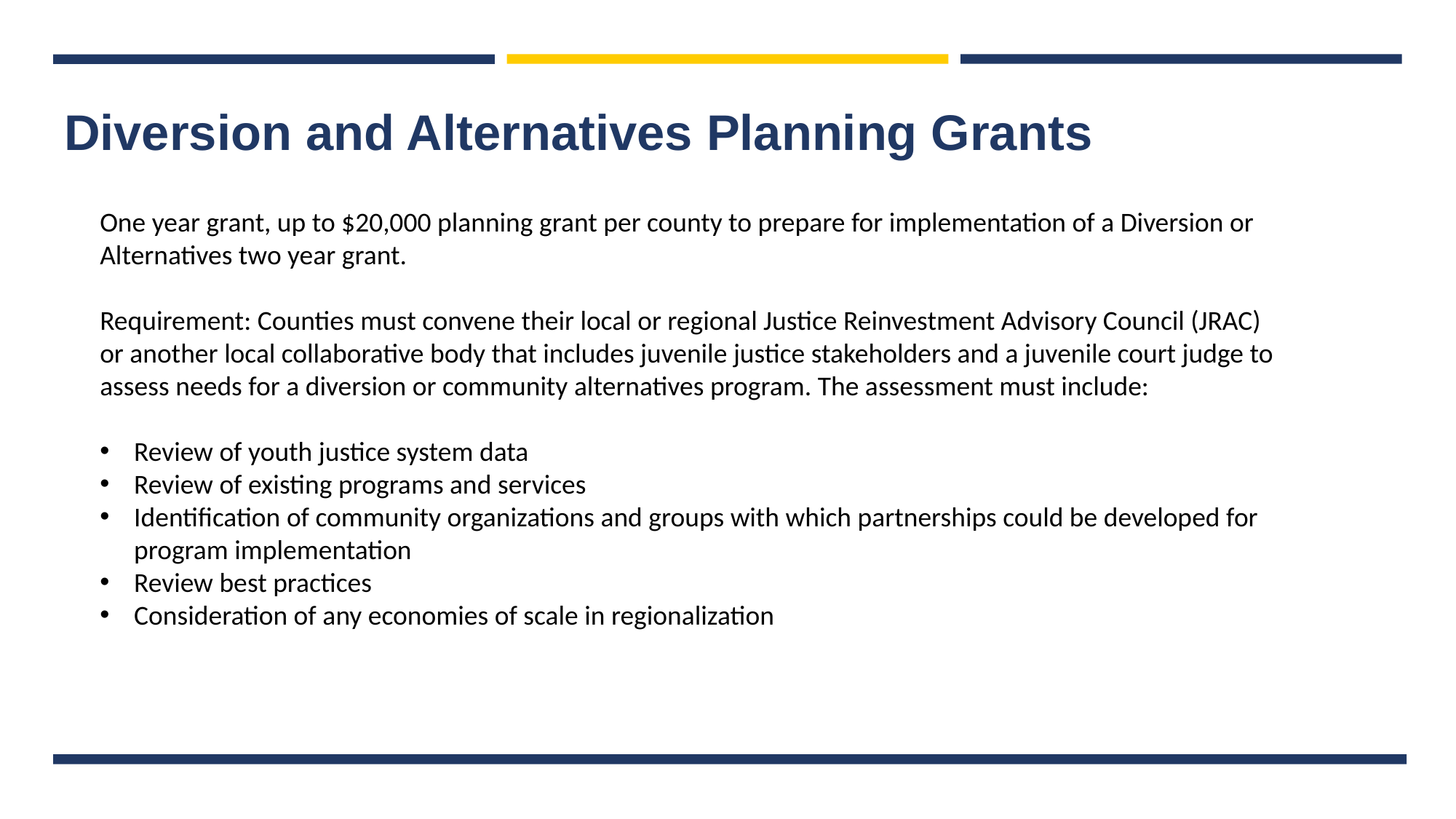

Diversion and Alternatives Planning Grants

One year grant, up to $20,000 planning grant per county to prepare for implementation of a Diversion or Alternatives two year grant.

Requirement: Counties must convene their local or regional Justice Reinvestment Advisory Council (JRAC) or another local collaborative body that includes juvenile justice stakeholders and a juvenile court judge to assess needs for a diversion or community alternatives program. The assessment must include:

Review of youth justice system data
Review of existing programs and services
Identification of community organizations and groups with which partnerships could be developed for program implementation
Review best practices
Consideration of any economies of scale in regionalization